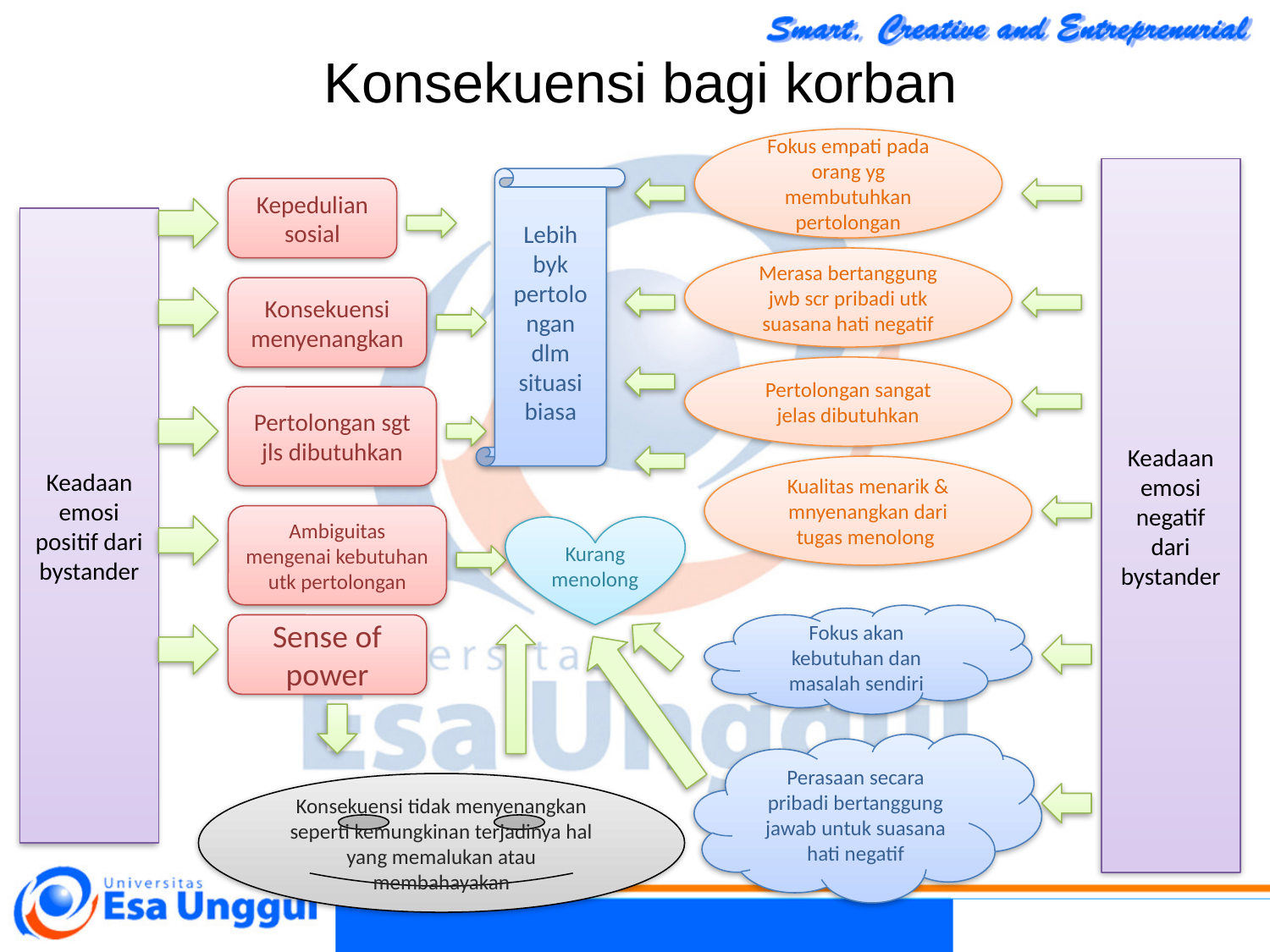

Konsekuensi bagi korban
Fokus empati pada orang yg membutuhkan pertolongan
Keadaan emosi negatif dari bystander
Lebih byk pertolongan dlm situasi biasa
Kepedulian sosial

Keadaan emosi positif dari bystander

Merasa bertanggung jwb scr pribadi utk suasana hati negatif
Konsekuensi menyenangkan

Pertolongan sangat jelas dibutuhkan

Pertolongan sgt jls dibutuhkan

Kualitas menarik & mnyenangkan dari tugas menolong

Ambiguitas mengenai kebutuhan utk pertolongan

Kurang menolong

Fokus akan kebutuhan dan masalah sendiri
Sense of power

Perasaan secara pribadi bertanggung jawab untuk suasana hati negatif
Konsekuensi tidak menyenangkan seperti kemungkinan terjadinya hal yang memalukan atau membahayakan